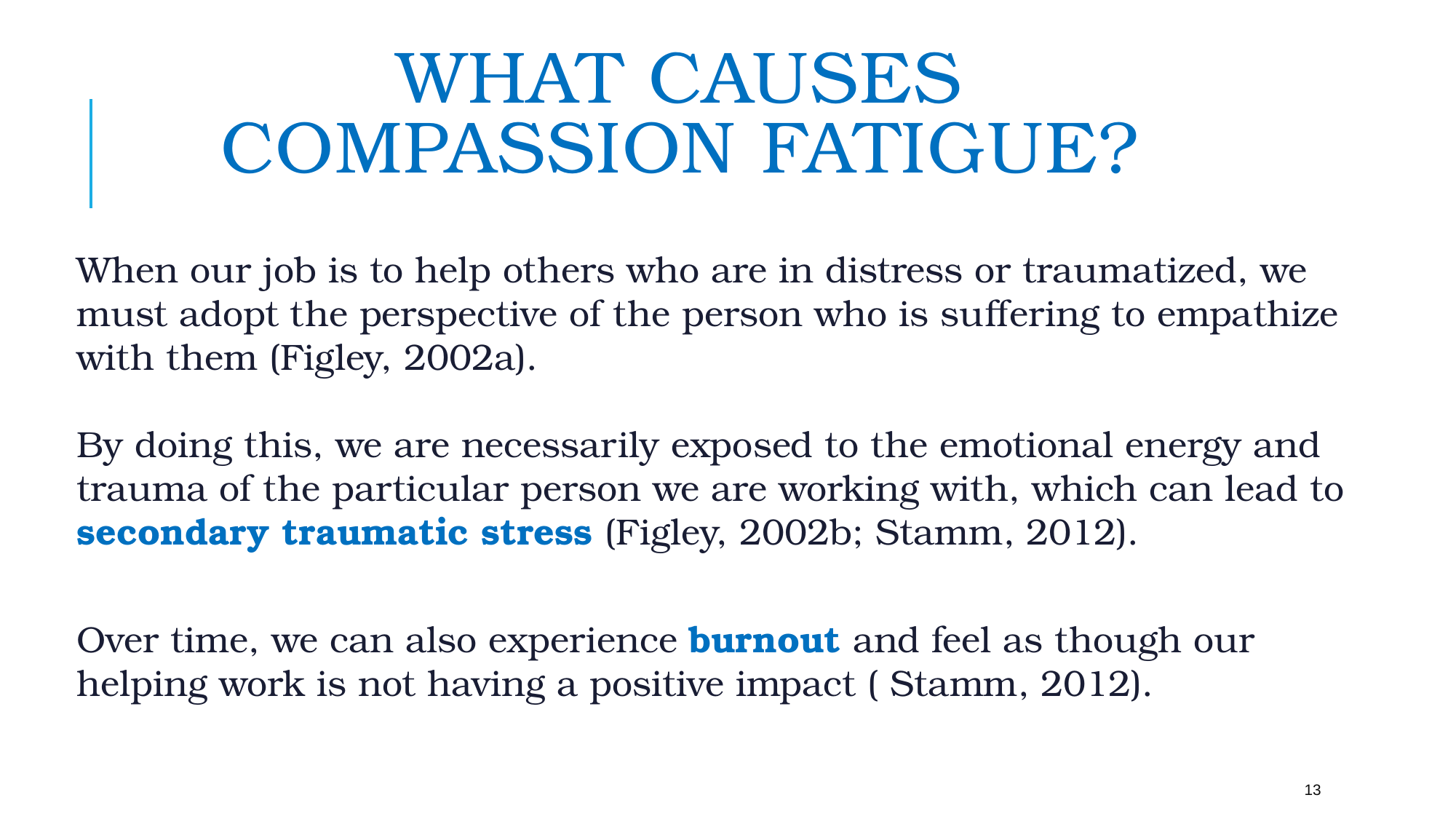

# What causes Compassion Fatigue?
When our job is to help others who are in distress or traumatized, we must adopt the perspective of the person who is suffering to empathize with them (Figley, 2002a).

By doing this, we are necessarily exposed to the emotional energy and trauma of the particular person we are working with, which can lead to secondary traumatic stress (Figley, 2002b; Stamm, 2012).

Over time, we can also experience burnout and feel as though our helping work is not having a positive impact ( Stamm, 2012).

13